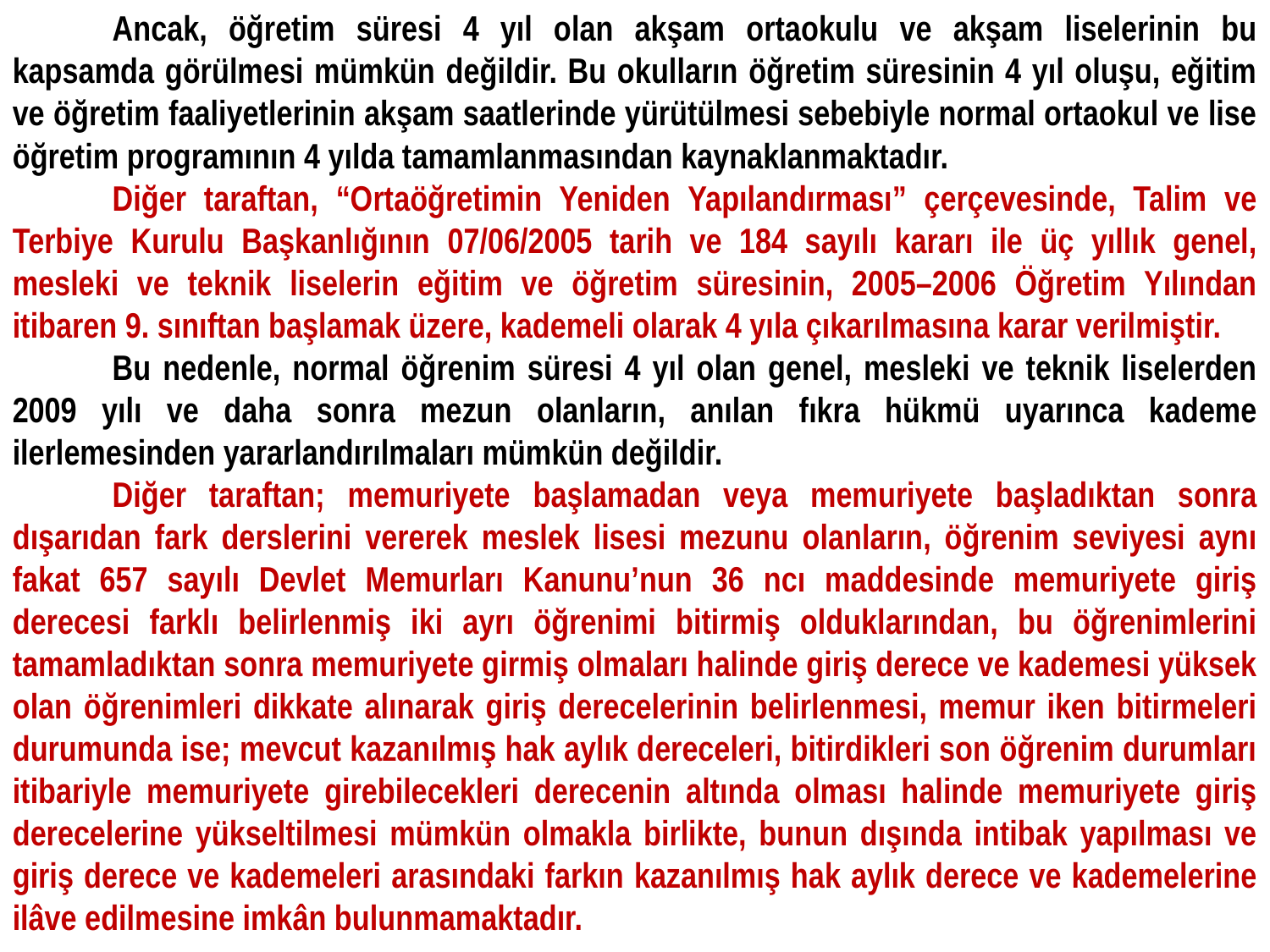

Ancak, öğretim süresi 4 yıl olan akşam ortaokulu ve akşam liselerinin bu kapsamda görülmesi mümkün değildir. Bu okulların öğretim süresinin 4 yıl oluşu, eğitim ve öğretim faaliyetlerinin akşam saatlerinde yürütülmesi sebebiyle normal ortaokul ve lise öğretim programının 4 yılda tamamlanmasından kaynaklanmaktadır.
Diğer taraftan, “Ortaöğretimin Yeniden Yapılandırması” çerçevesinde, Talim ve Terbiye Kurulu Başkanlığının 07/06/2005 tarih ve 184 sayılı kararı ile üç yıllık genel, mesleki ve teknik liselerin eğitim ve öğretim süresinin, 2005–2006 Öğretim Yılından itibaren 9. sınıftan başlamak üzere, kademeli olarak 4 yıla çıkarılmasına karar verilmiştir.
Bu nedenle, normal öğrenim süresi 4 yıl olan genel, mesleki ve teknik liselerden 2009 yılı ve daha sonra mezun olanların, anılan fıkra hükmü uyarınca kademe ilerlemesinden yararlandırılmaları mümkün değildir.
Diğer taraftan; memuriyete başlamadan veya memuriyete başladıktan sonra dışarıdan fark derslerini vererek meslek lisesi mezunu olanların, öğrenim seviyesi aynı fakat 657 sayılı Devlet Memurları Kanunu’nun 36 ncı maddesinde memuriyete giriş derecesi farklı belirlenmiş iki ayrı öğrenimi bitirmiş olduklarından, bu öğrenimlerini tamamladıktan sonra memuriyete girmiş olmaları halinde giriş derece ve kademesi yüksek olan öğrenimleri dikkate alınarak giriş derecelerinin belirlenmesi, memur iken bitirmeleri durumunda ise; mevcut kazanılmış hak aylık dereceleri, bitirdikleri son öğrenim durumları itibariyle memuriyete girebilecekleri derecenin altında olması halinde memuriyete giriş derecelerine yükseltilmesi mümkün olmakla birlikte, bunun dışında intibak yapılması ve giriş derece ve kademeleri arasındaki farkın kazanılmış hak aylık derece ve kademelerine ilâve edilmesine imkân bulunmamaktadır.